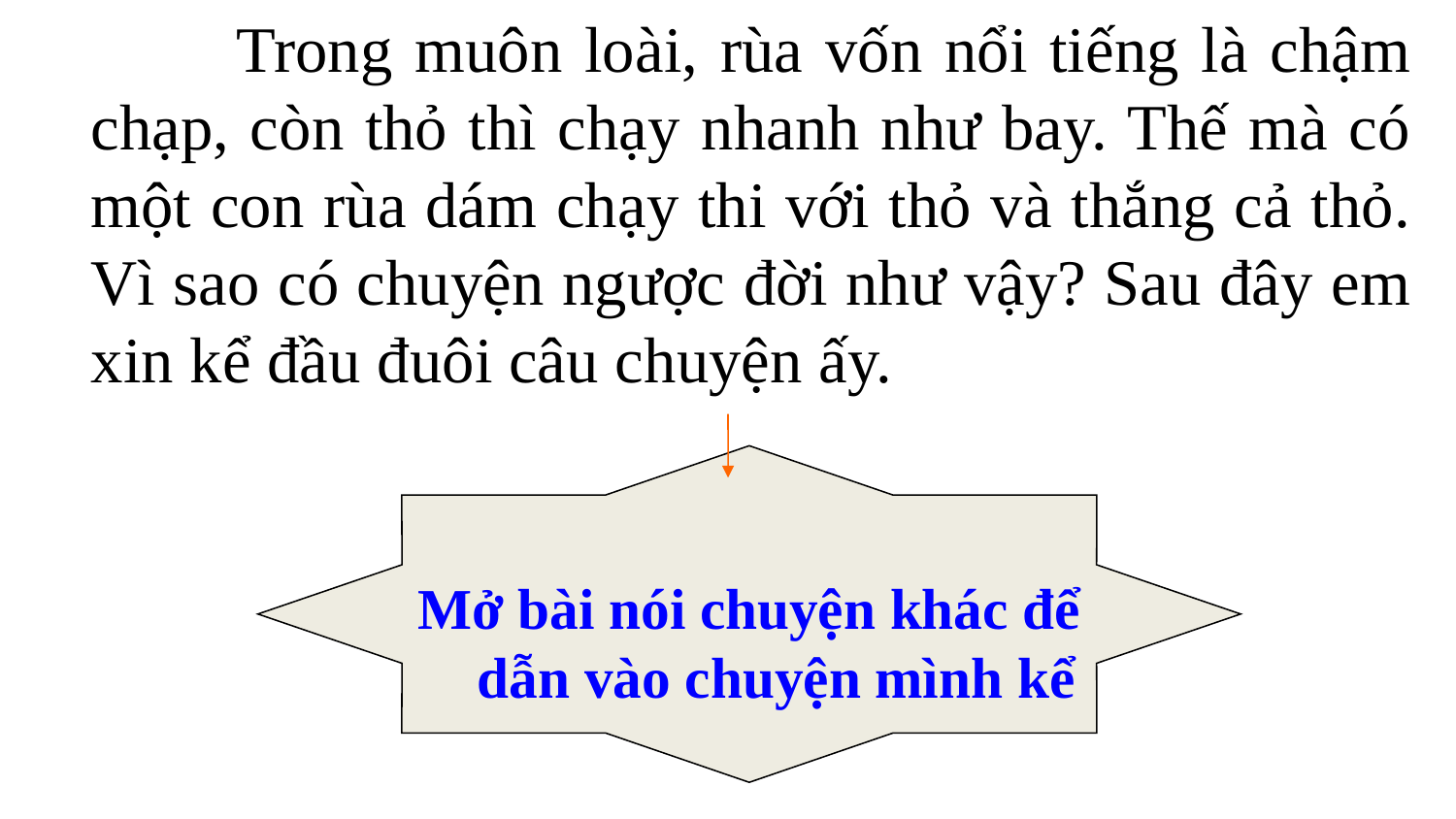

Trong muôn loài, rùa vốn nổi tiếng là chậm chạp, còn thỏ thì chạy nhanh như bay. Thế mà có một con rùa dám chạy thi với thỏ và thắng cả thỏ. Vì sao có chuyện ngược đời như vậy? Sau đây em xin kể đầu đuôi câu chuyện ấy.

Mở bài nói chuyện khác để dẫn vào chuyện mình kể